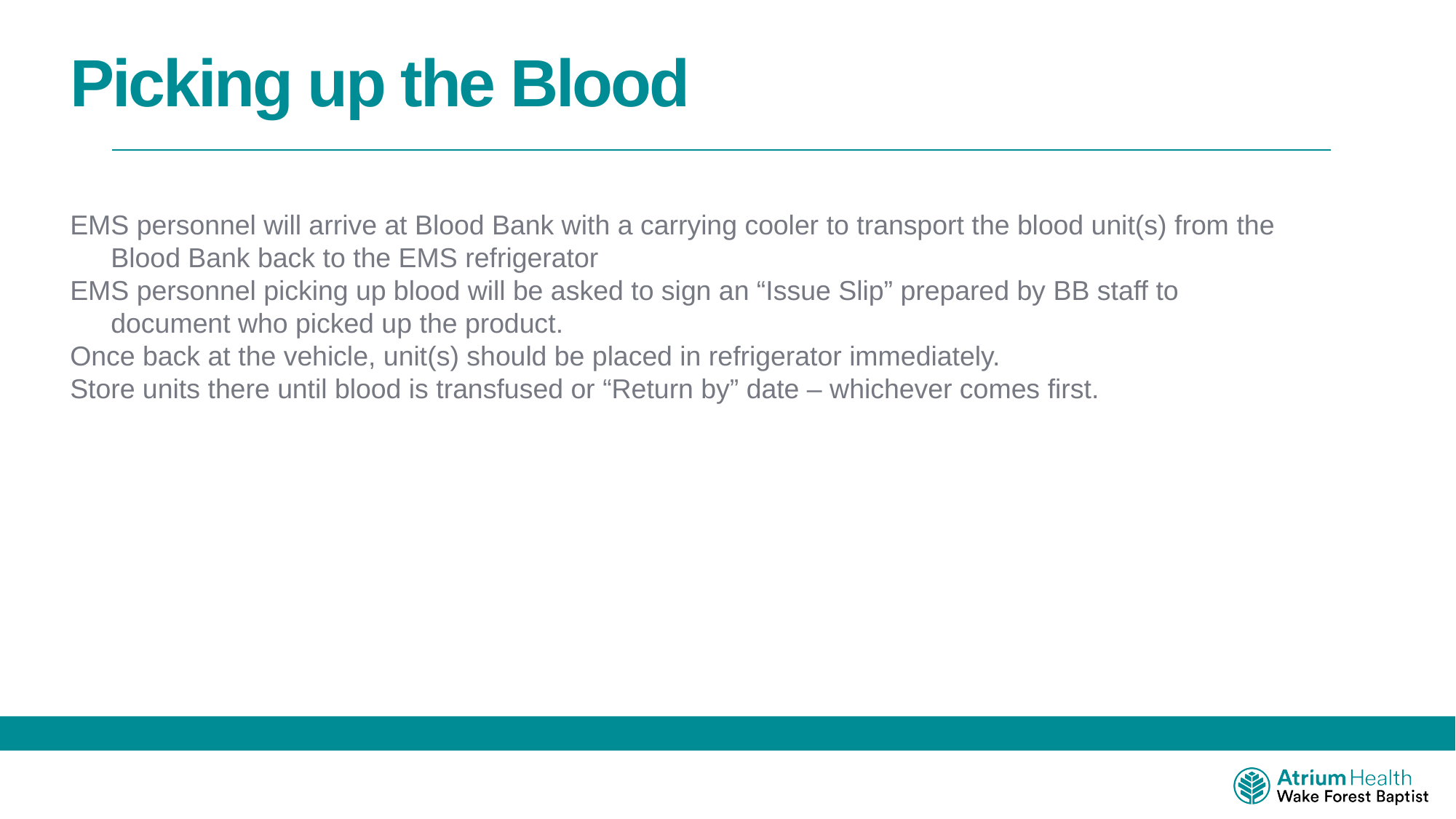

Picking up the Blood
EMS personnel will arrive at Blood Bank with a carrying cooler to transport the blood unit(s) from the Blood Bank back to the EMS refrigerator
EMS personnel picking up blood will be asked to sign an “Issue Slip” prepared by BB staff to document who picked up the product.
Once back at the vehicle, unit(s) should be placed in refrigerator immediately.
Store units there until blood is transfused or “Return by” date – whichever comes first.